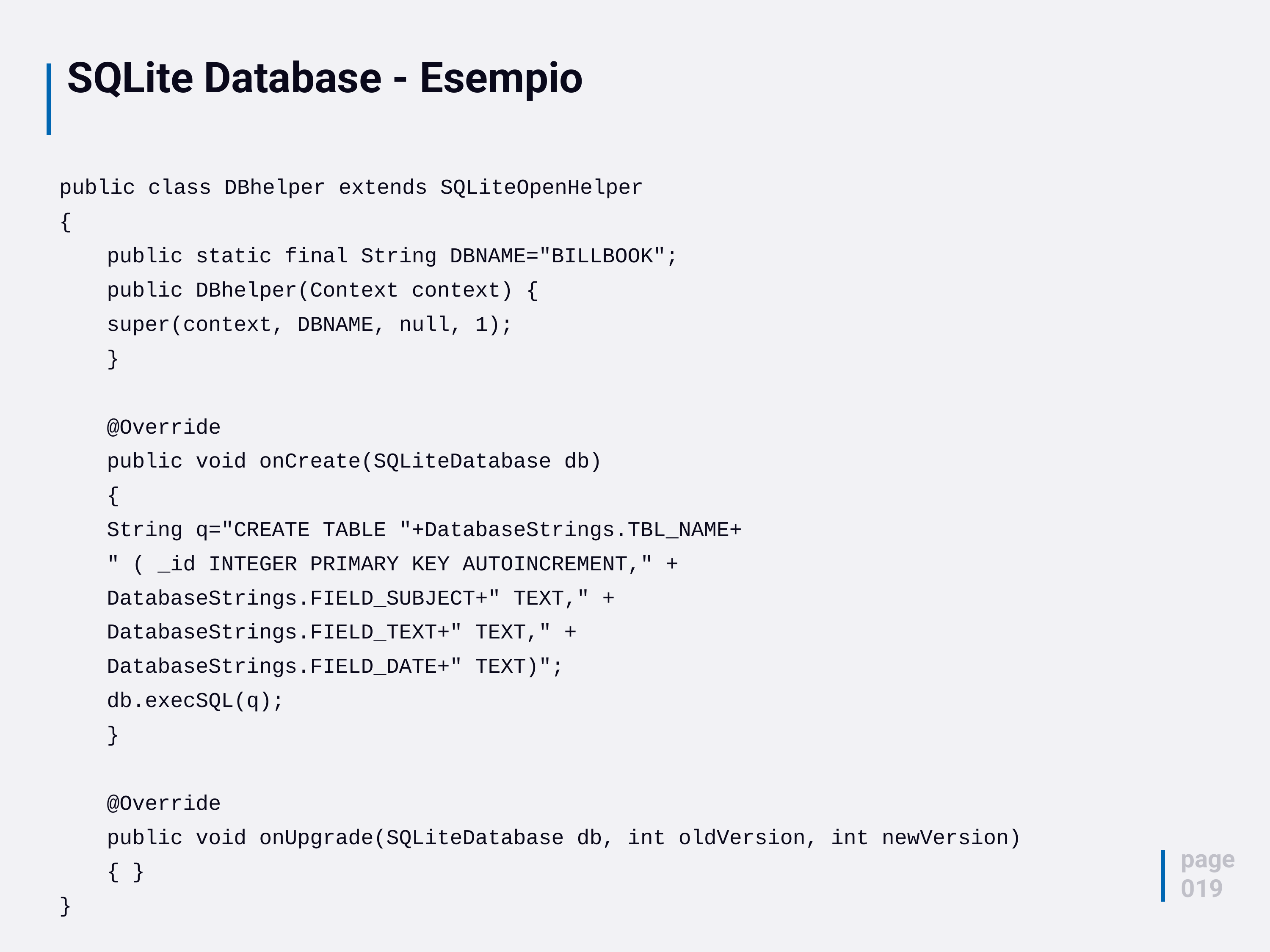

# SQLite Database - Esempio
public class DBhelper extends SQLiteOpenHelper
{
public static final String DBNAME="BILLBOOK";
public DBhelper(Context context) {
super(context, DBNAME, null, 1);
}

@Override
public void onCreate(SQLiteDatabase db)
{
String q="CREATE TABLE "+DatabaseStrings.TBL_NAME+
" ( _id INTEGER PRIMARY KEY AUTOINCREMENT," +
DatabaseStrings.FIELD_SUBJECT+" TEXT," +
DatabaseStrings.FIELD_TEXT+" TEXT," +
DatabaseStrings.FIELD_DATE+" TEXT)";
db.execSQL(q);
}

@Override
public void onUpgrade(SQLiteDatabase db, int oldVersion, int newVersion)
{ }
}
page
019